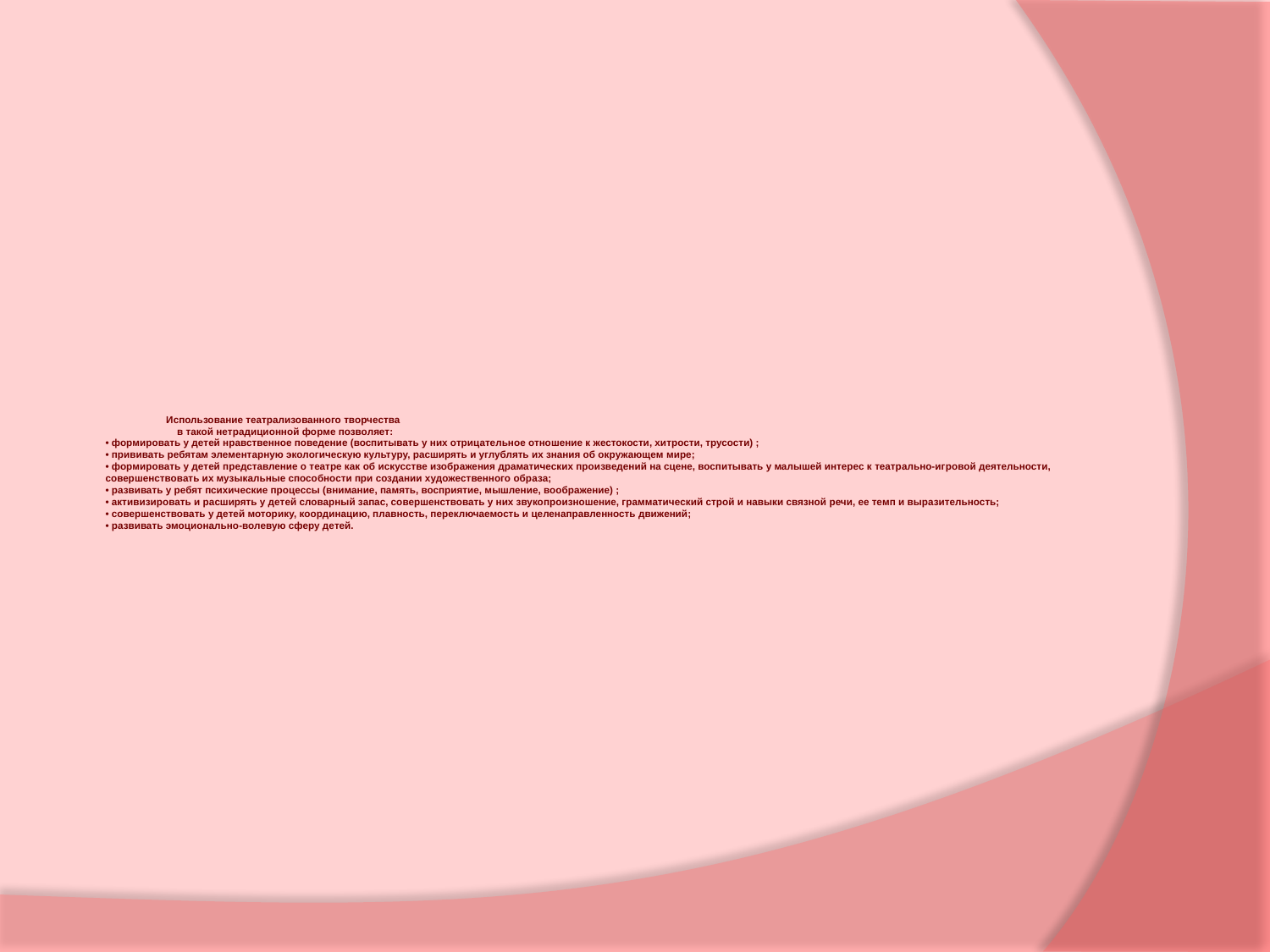

# Использование театрализованного творчества в такой нетрадиционной форме позволяет: • формировать у детей нравственное поведение (воспитывать у них отрицательное отношение к жестокости, хитрости, трусости) ; • прививать ребятам элементарную экологическую культуру, расширять и углублять их знания об окружающем мире; • формировать у детей представление о театре как об искусстве изображения драматических произведений на сцене, воспитывать у малышей интерес к театрально-игровой деятельности, совершенствовать их музыкальные способности при создании художественного образа; • развивать у ребят психические процессы (внимание, память, восприятие, мышление, воображение) ; • активизировать и расширять у детей словарный запас, совершенствовать у них звукопроизношение, грамматический строй и навыки связной речи, ее темп и выразительность; • совершенствовать у детей моторику, координацию, плавность, переключаемость и целенаправленность движений; • развивать эмоционально-волевую сферу детей.